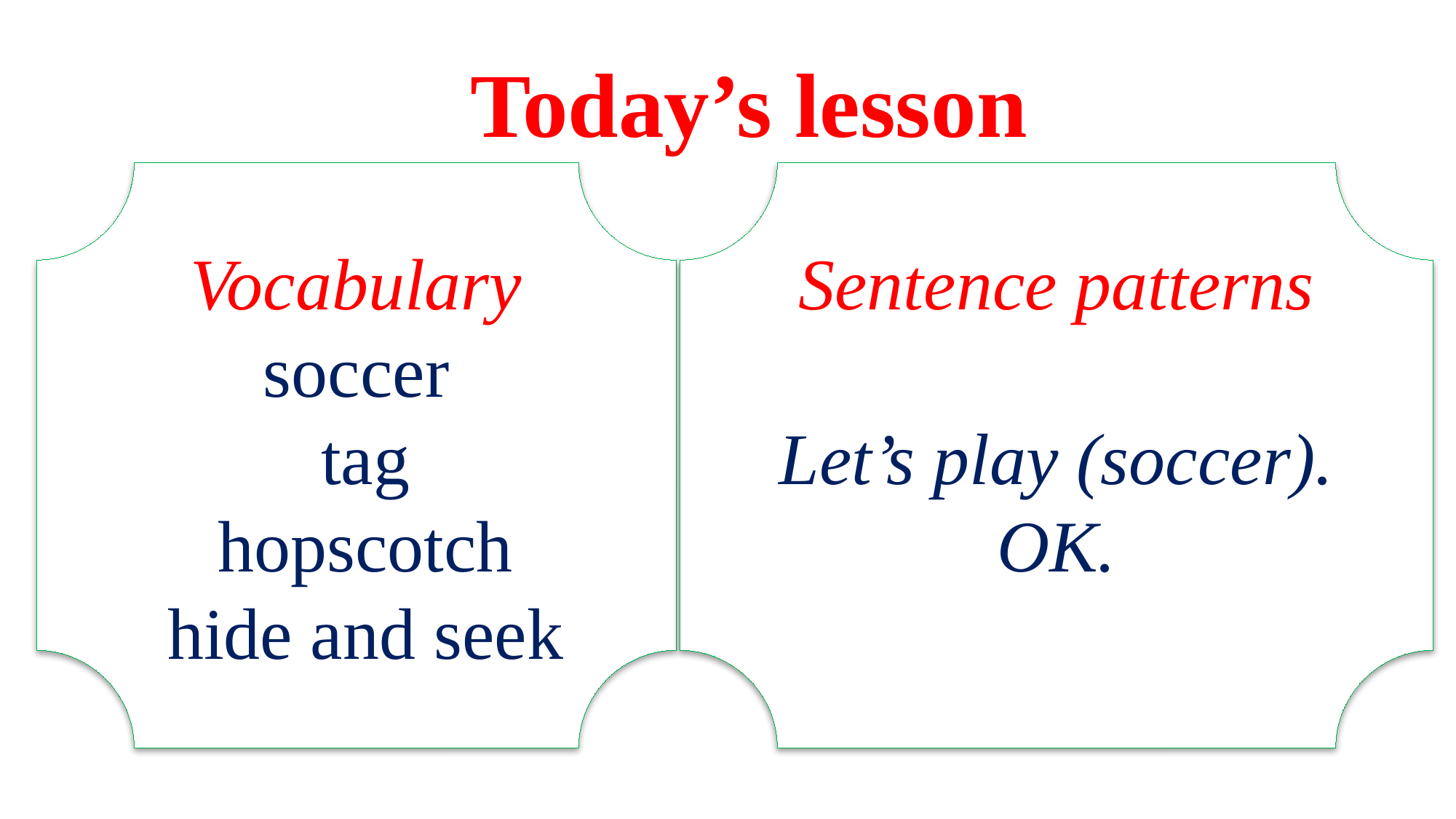

Today’s lesson
Vocabulary
soccer
 tag
 hopscotch
 hide and seek
Sentence patterns

Let’s play (soccer).
OK.